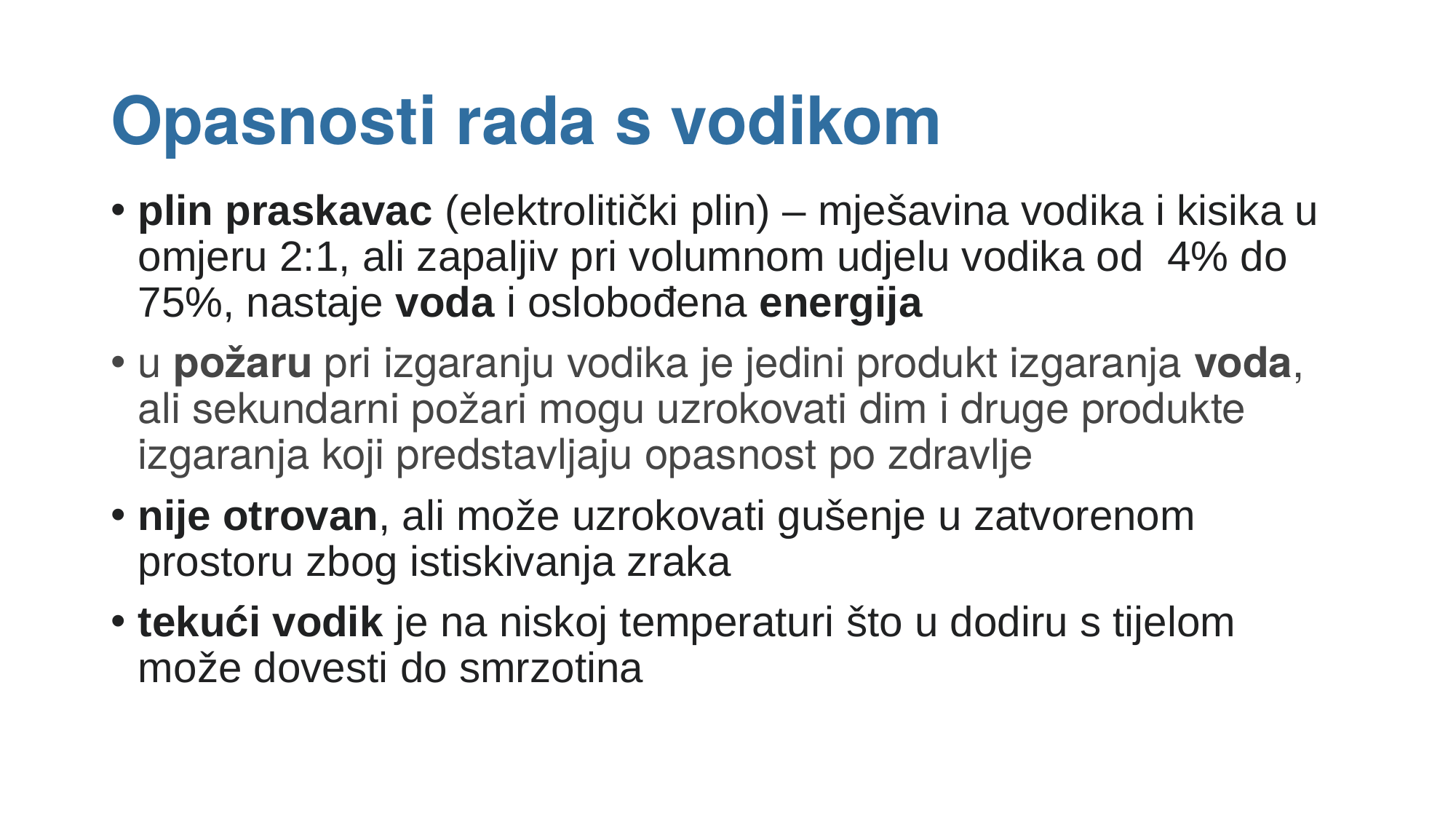

# Opasnosti rada s vodikom
plin praskavac (elektrolitički plin) – mješavina vodika i kisika u omjeru 2:1, ali zapaljiv pri volumnom udjelu vodika od  4% do 75%, nastaje voda i oslobođena energija
u požaru pri izgaranju vodika je jedini produkt izgaranja voda, ali sekundarni požari mogu uzrokovati dim i druge produkte izgaranja koji predstavljaju opasnost po zdravlje
nije otrovan, ali može uzrokovati gušenje u zatvorenom prostoru zbog istiskivanja zraka
tekući vodik je na niskoj temperaturi što u dodiru s tijelom može dovesti do smrzotina